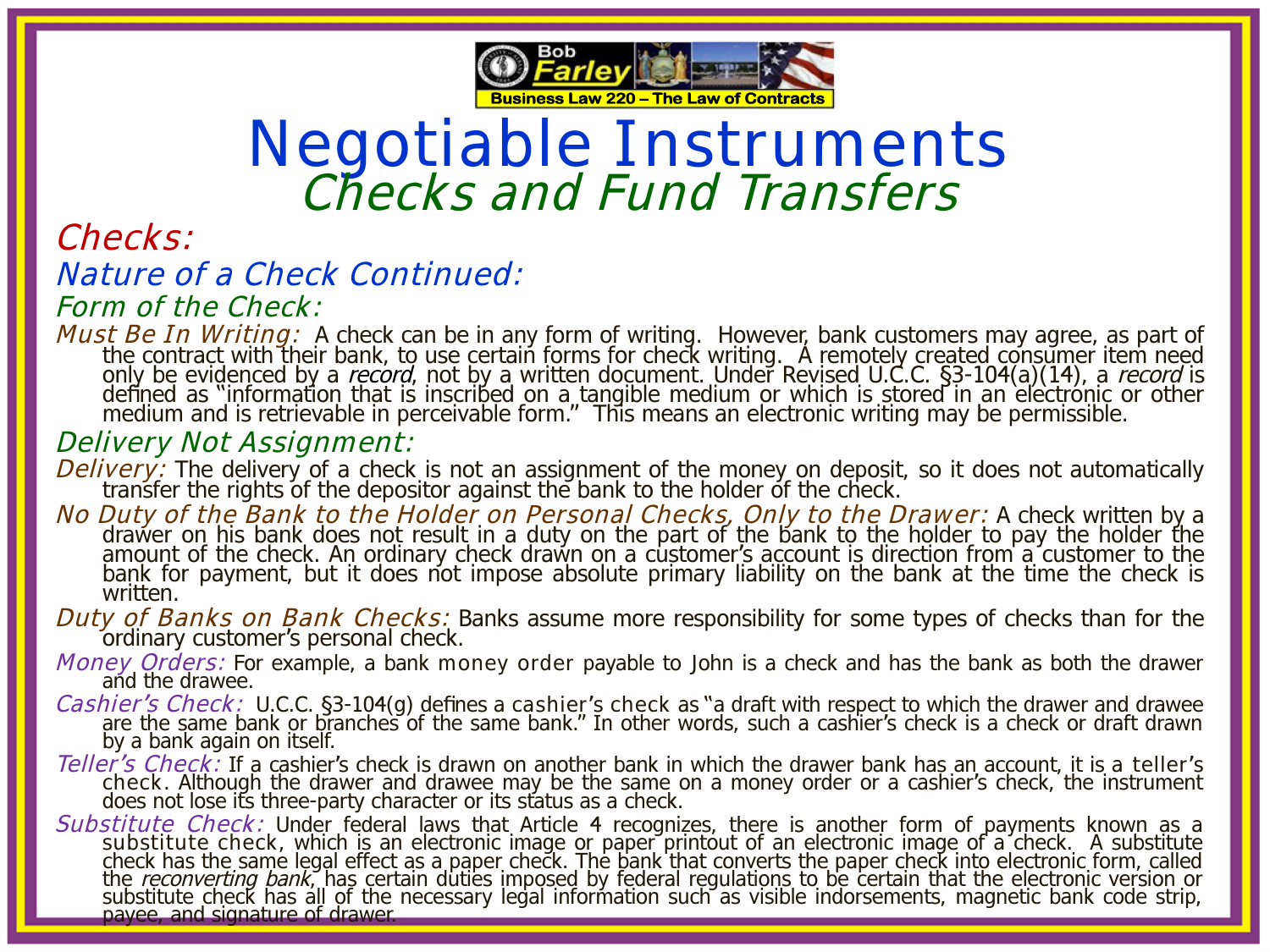

Negotiable Instruments
Checks and Fund Transfers

Checks:

Nature of a Check Continued:

Form of the Check:

Must Be In Writing:  A check can be in any form of writing.  However, bank customers may agree, as part of the contract with their bank, to use certain forms for check writing.  A remotely created consumer item need only be evidenced by a record, not by a written document. Under Revised U.C.C. §3-104(a)(14), a record is defined as “information that is inscribed on a tangible medium or which is stored in an electronic or other medium and is retrievable in perceivable form.”  This means an electronic writing may be permissible.

Delivery Not Assignment:

Delivery: The delivery of a check is not an assignment of the money on deposit, so it does not automatically transfer the rights of the depositor against the bank to the holder of the check.

No Duty of the Bank to the Holder on Personal Checks, Only to the Drawer: A check written by a drawer on his bank does not result in a duty on the part of the bank to the holder to pay the holder the amount of the check. An ordinary check drawn on a customer’s account is direction from a customer to the bank for payment, but it does not impose absolute primary liability on the bank at the time the check is written.

Duty of Banks on Bank Checks: Banks assume more responsibility for some types of checks than for the ordinary customer’s personal check.

Money Orders: For example, a bank money order payable to John is a check and has the bank as both the drawer and the drawee.

Cashier’s Check:  U.C.C. §3-104(g) defines a cashier’s check as “a draft with respect to which the drawer and drawee are the same bank or branches of the same bank.” In other words, such a cashier’s check is a check or draft drawn by a bank again on itself.

Teller’s Check: If a cashier’s check is drawn on another bank in which the drawer bank has an account, it is a teller’s check. Although the drawer and drawee may be the same on a money order or a cashier’s check, the instrument does not lose its three-party character or its status as a check.

Substitute Check: Under federal laws that Article 4 recognizes, there is another form of payments known as a substitute check, which is an electronic image or paper printout of an electronic image of a check.  A substitute check has the same legal effect as a paper check. The bank that converts the paper check into electronic form, called the reconverting bank, has certain duties imposed by federal regulations to be certain that the electronic version or substitute check has all of the necessary legal information such as visible indorsements, magnetic bank code strip, payee, and signature of drawer.